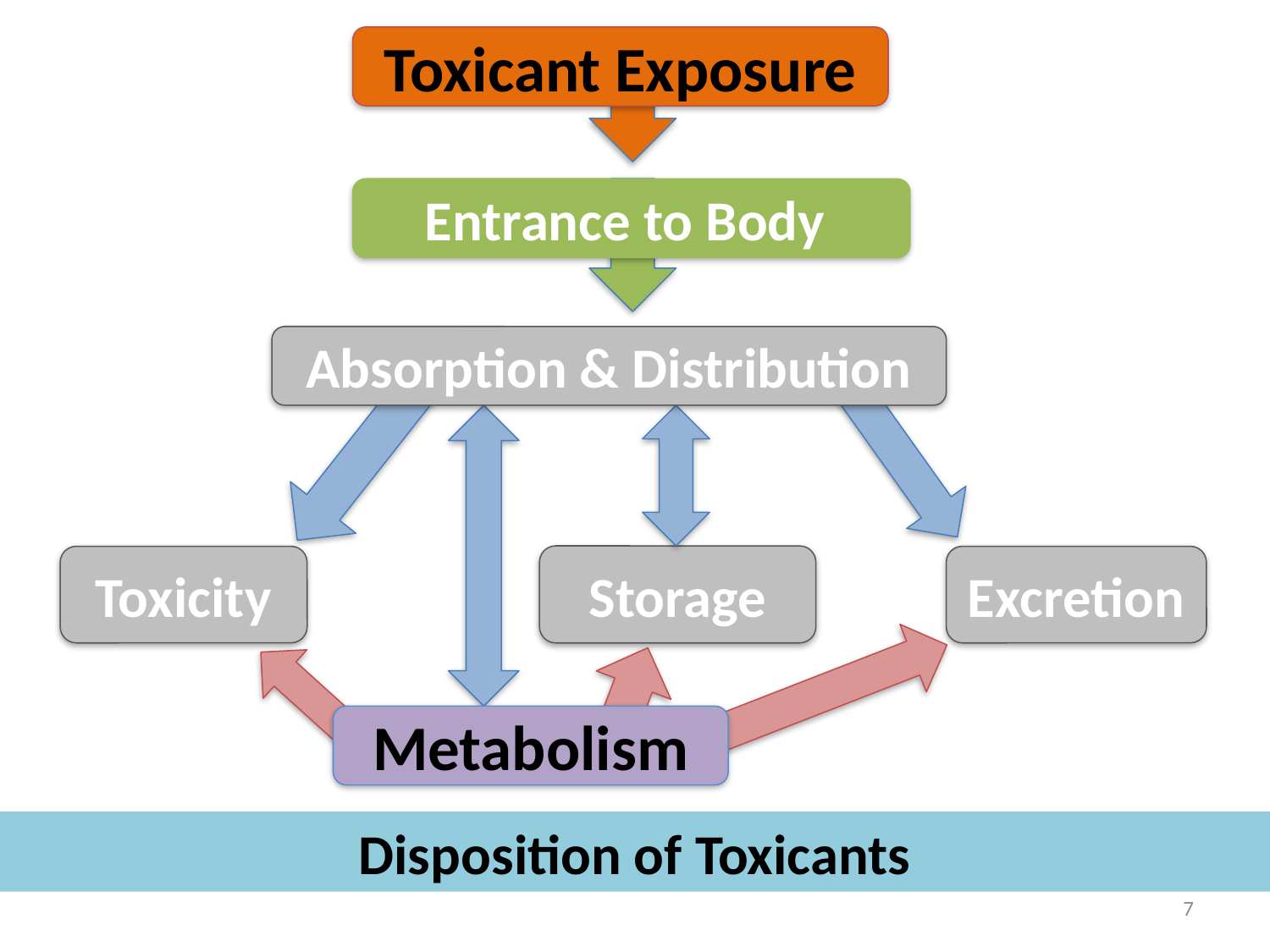

Toxicant Exposure

Entrance to Body

Absorption & Distribution

Storage
Toxicity
Excretion

Metabolism
Disposition of Toxicants
7